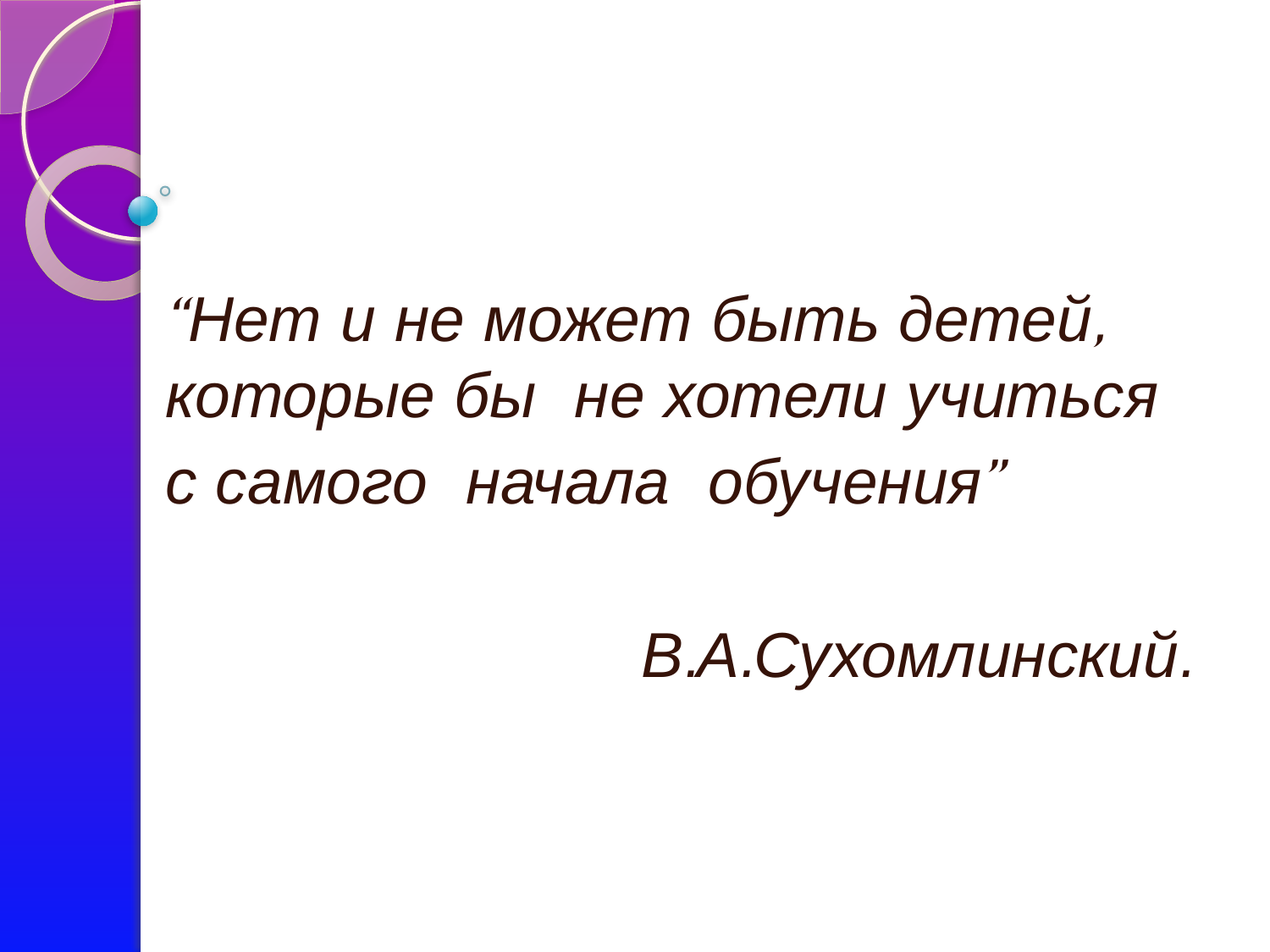

#
“Нет и не может быть детей,
которые бы  не хотели учиться
с самого  начала  обучения”

                         В.А.Сухомлинский.